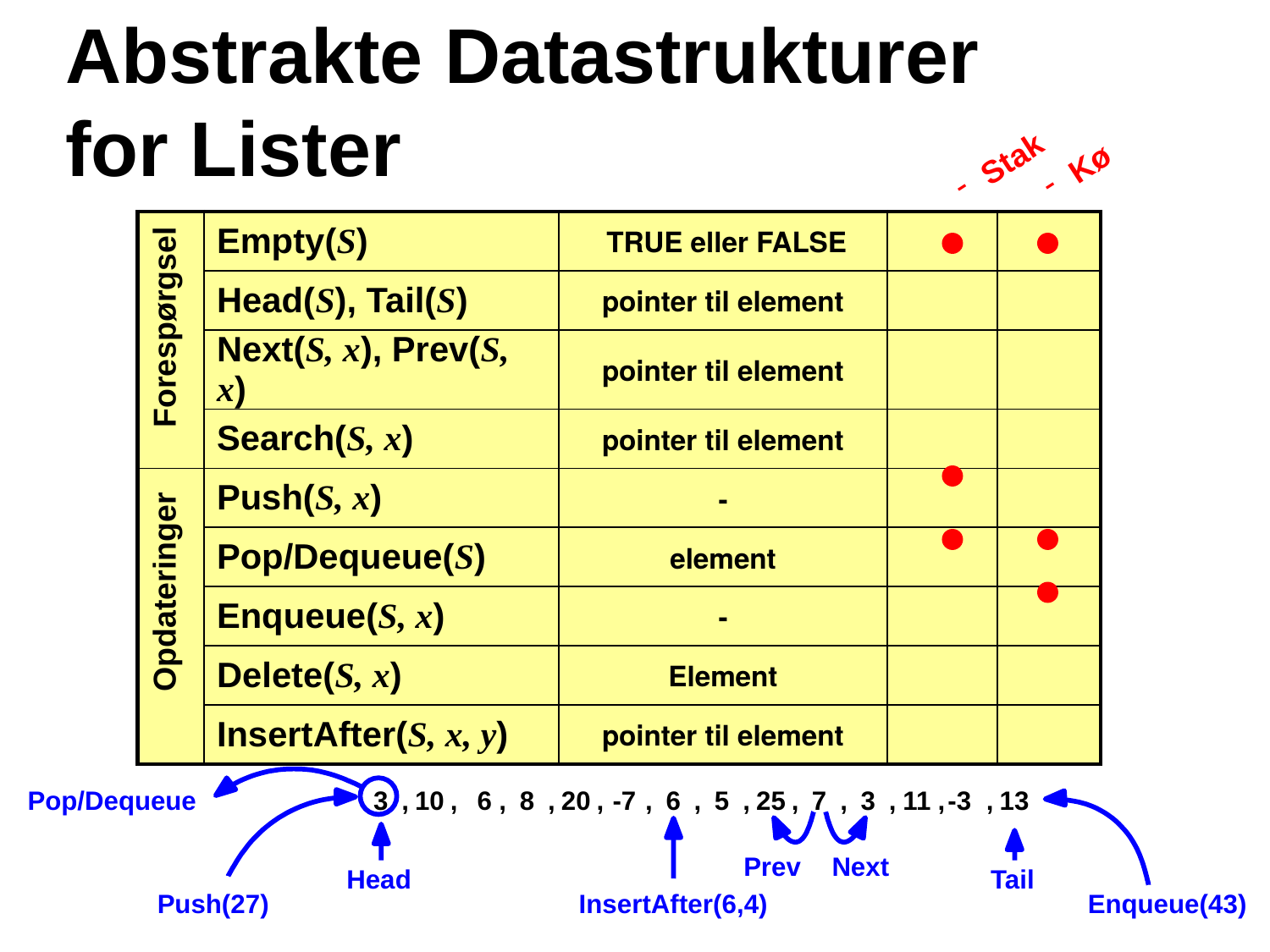

Abstrakte Datastrukturer for Lister
Stak
Kø
|  | Empty(S) | TRUE eller FALSE |  |  |
| --- | --- | --- | --- | --- |
|  | Head(S), Tail(S) | pointer til element |  |  |
|  | Next(S, x), Prev(S, x) | pointer til element |  |  |
|  | Search(S, x) | pointer til element |  |  |
|  | Push(S, x) | - |  |  |
|  | Pop/Dequeue(S) | element |  |  |
|  | Enqueue(S, x) | - |  |  |
|  | Delete(S, x) | Element |  |  |
|  | InsertAfter(S, x, y) | pointer til element |  |  |

Forespørgsel

Opdateringer

Pop/Dequeue
3
,
10
,
6
,
8
,
20
,
-7
,
6
,
5
,
25
,
7
,
3
,
11
,
-3
,
13

Prev
Next
Head
Tail
Push(27)
InsertAfter(6,4)
Enqueue(43)